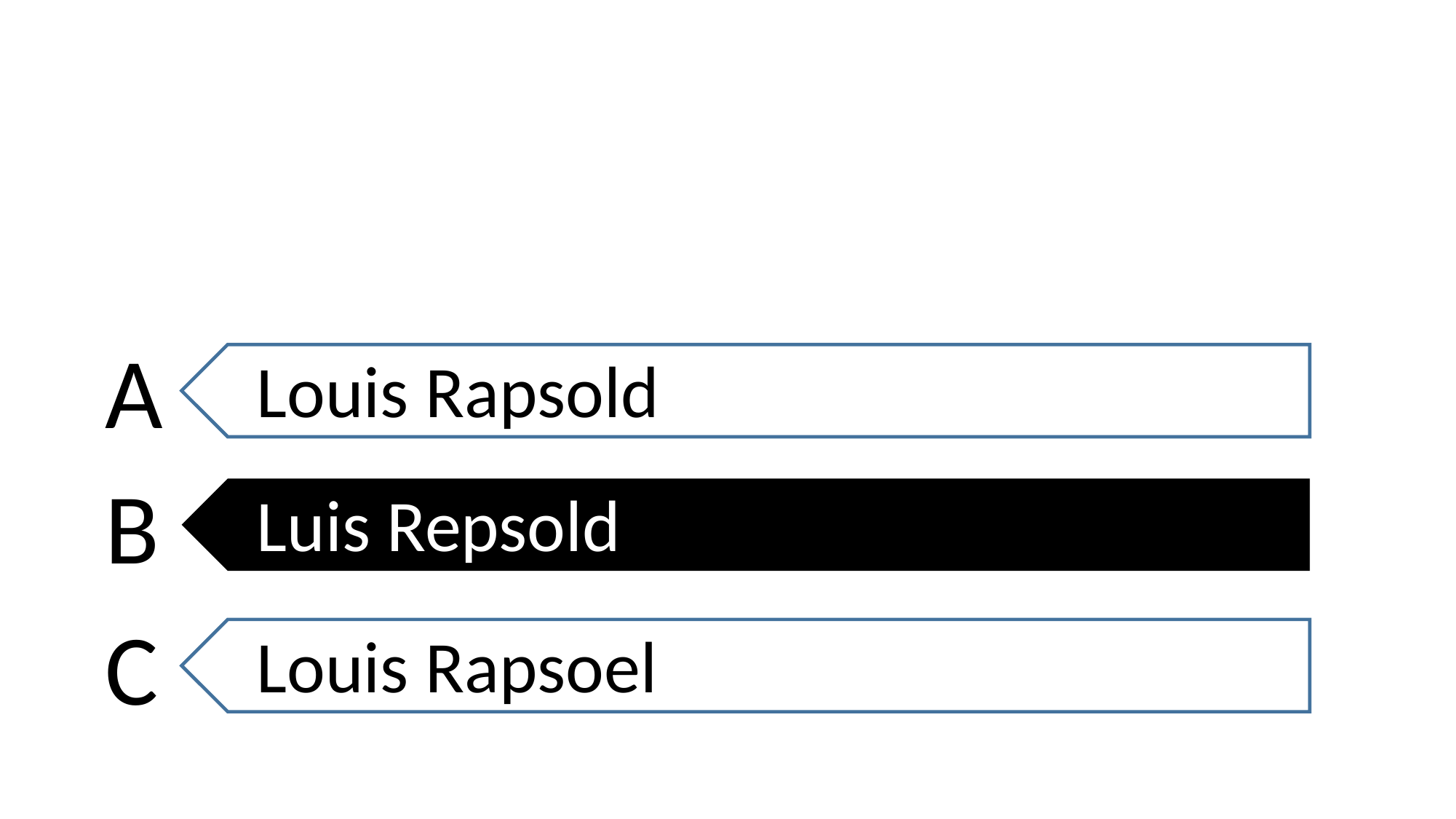

A
B
C
Louis Rapsold

Luis Repsold

Louis Rapsoel